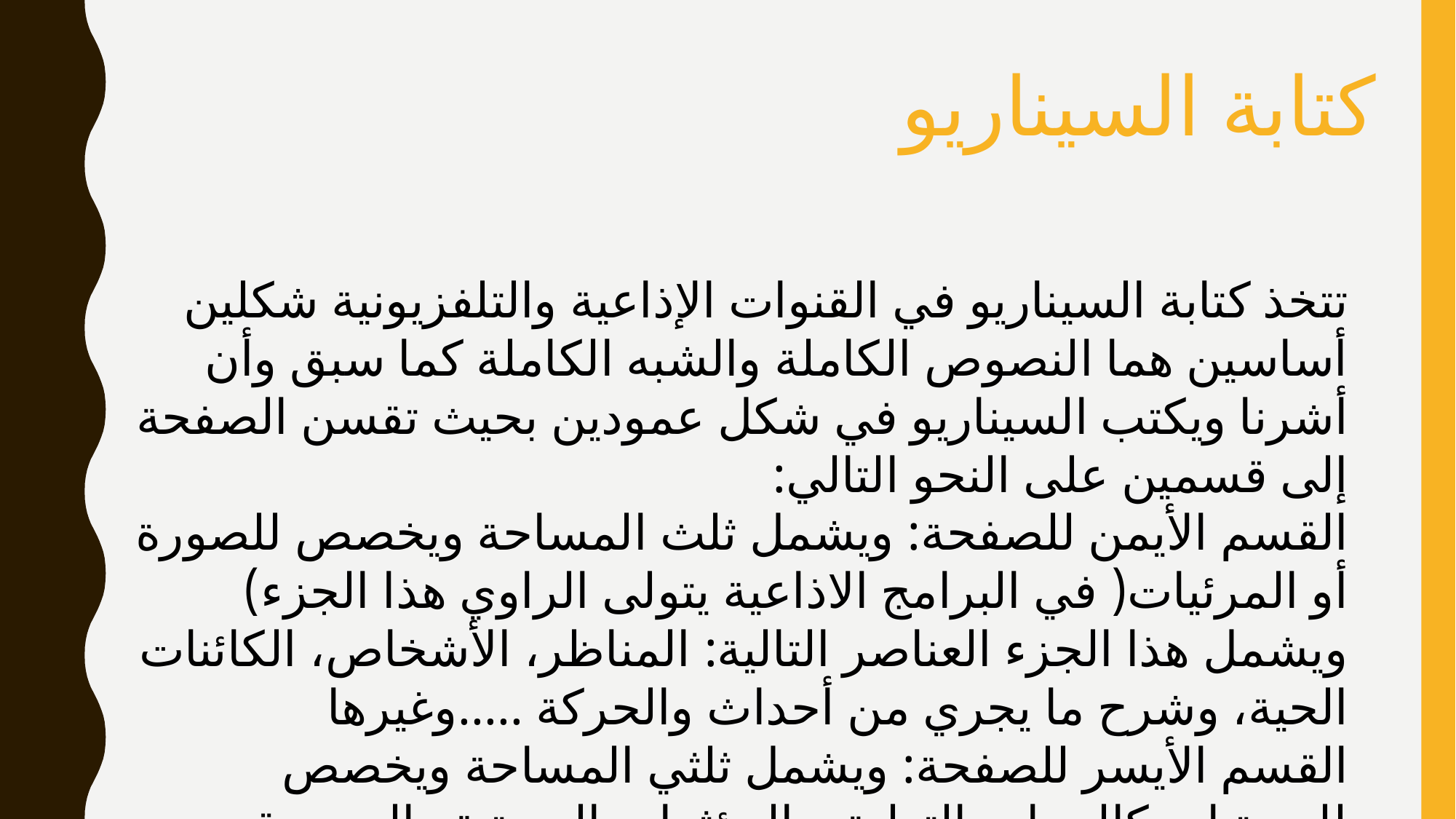

كتابة السيناريو
تتخذ كتابة السيناريو في القنوات الإذاعية والتلفزيونية شكلين أساسين هما النصوص الكاملة والشبه الكاملة كما سبق وأن أشرنا ويكتب السيناريو في شكل عمودين بحيث تقسن الصفحة إلى قسمين على النحو التالي:
القسم الأيمن للصفحة: ويشمل ثلث المساحة ويخصص للصورة أو المرئيات( في البرامج الاذاعية يتولى الراوي هذا الجزء) ويشمل هذا الجزء العناصر التالية: المناظر، الأشخاص، الكائنات الحية، وشرح ما يجري من أحداث والحركة .....وغيرها
القسم الأيسر للصفحة: ويشمل ثلثي المساحة ويخصص للصوتيات كالحوار والتعليق والمؤثرات الصوتية والموسيقى التصويرية